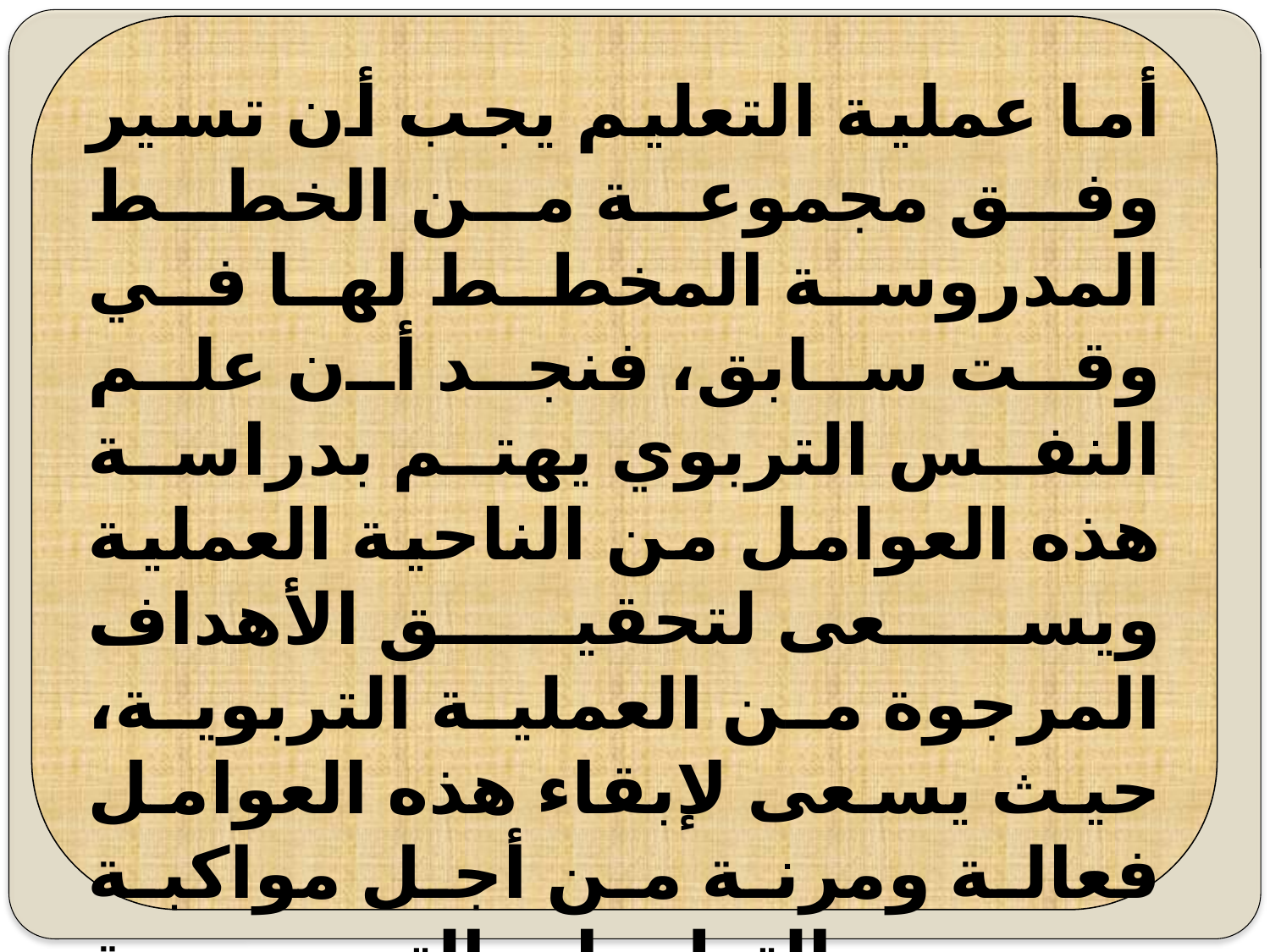

أما عملية التعليم يجب أن تسير وفق مجموعة من الخطط المدروسة المخطط لها في وقت سابق، فنجد أن علم النفس التربوي يهتم بدراسة هذه العوامل من الناحية العملية ويسعى لتحقيق الأهداف المرجوة من العملية التربوية، حيث يسعى لإبقاء هذه العوامل فعالة ومرنة من أجل مواكبة جميع التطورات التربوية والنفسية.